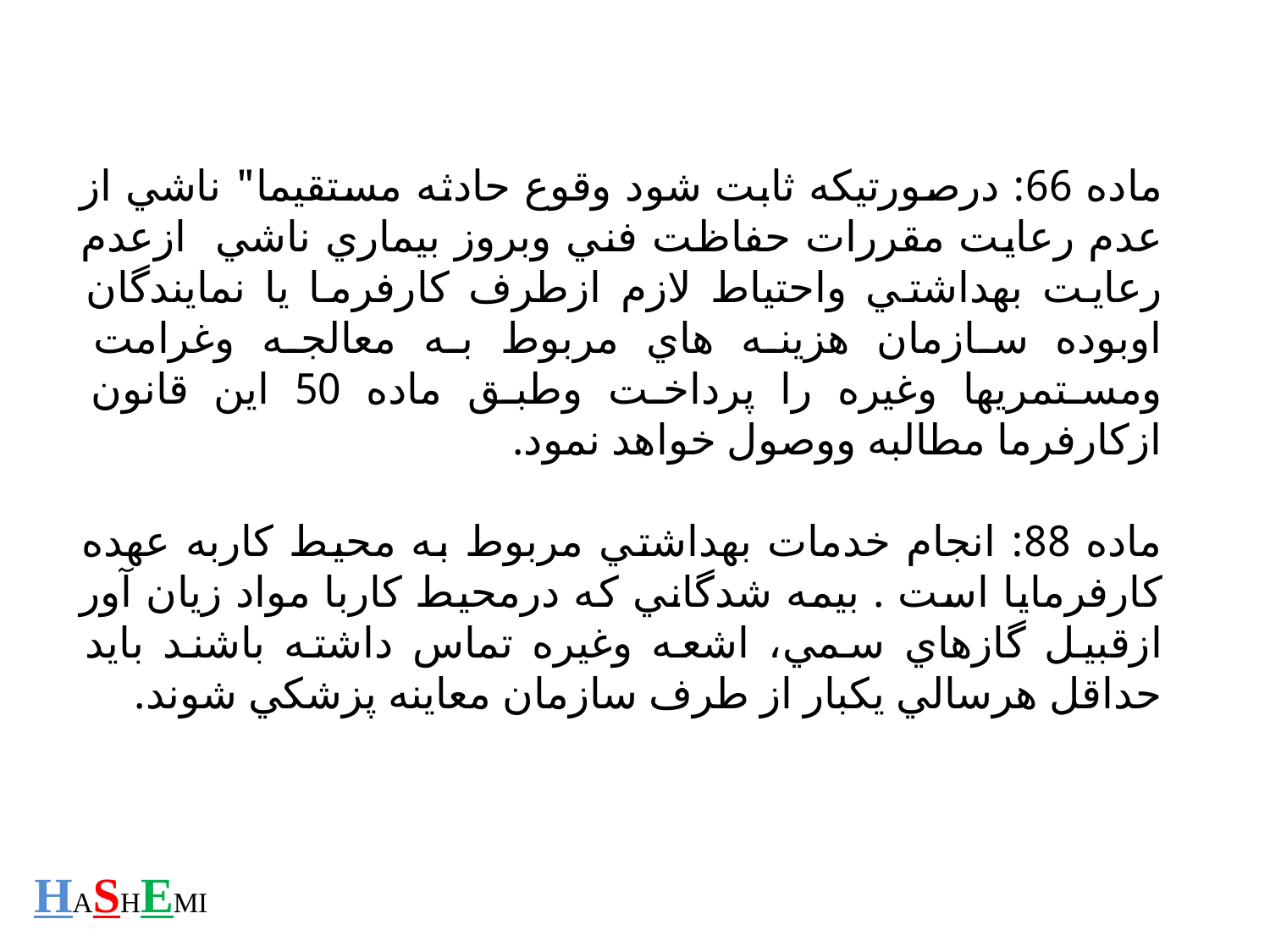

ماده 66: درصورتيكه ثابت شود وقوع حادثه مستقيما" ناشي از عدم رعايت مقررات حفاظت فني وبروز بيماري ناشي  ازعدم رعايت بهداشتي واحتياط لازم ازطرف كارفرما يا نمايندگان اوبوده سازمان هزينه هاي مربوط به معالجه وغرامت ومستمريها وغيره را پرداخت وطبق ماده 50 اين قانون ازكارفرما مطالبه ووصول خواهد نمود.

ماده 88: انجام خدمات بهداشتي مربوط به محيط كاربه عهده كارفرمايا است . بيمه شدگاني كه درمحيط كاربا مواد زيان آور ازقبيل گازهاي سمي، اشعه وغيره تماس داشته باشند بايد حداقل هرسالي يكبار از طرف سازمان معاينه پزشكي شوند.

HASHEMI